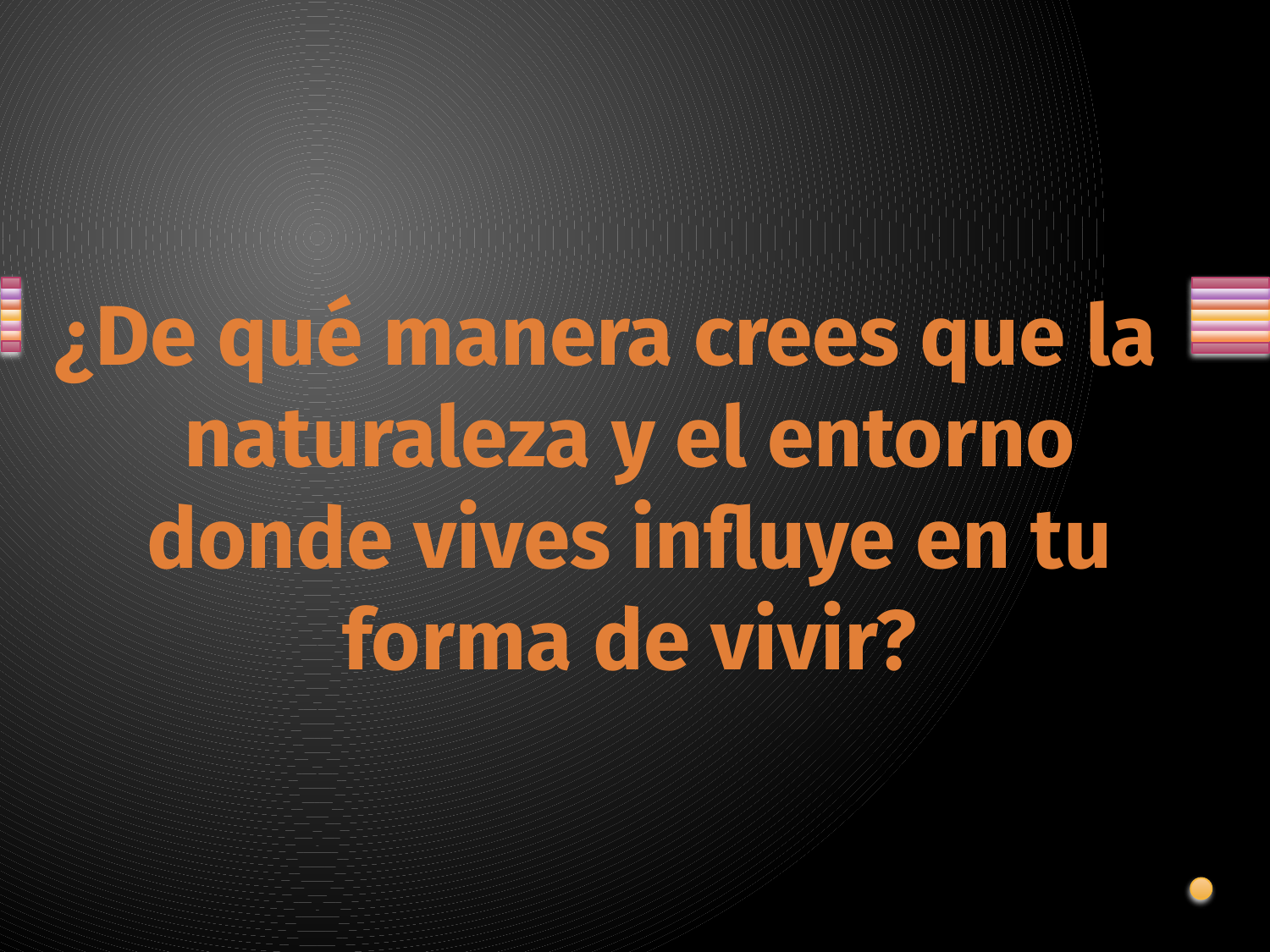

¿De qué manera crees que la naturaleza y el entorno donde vives influye en tu forma de vivir?